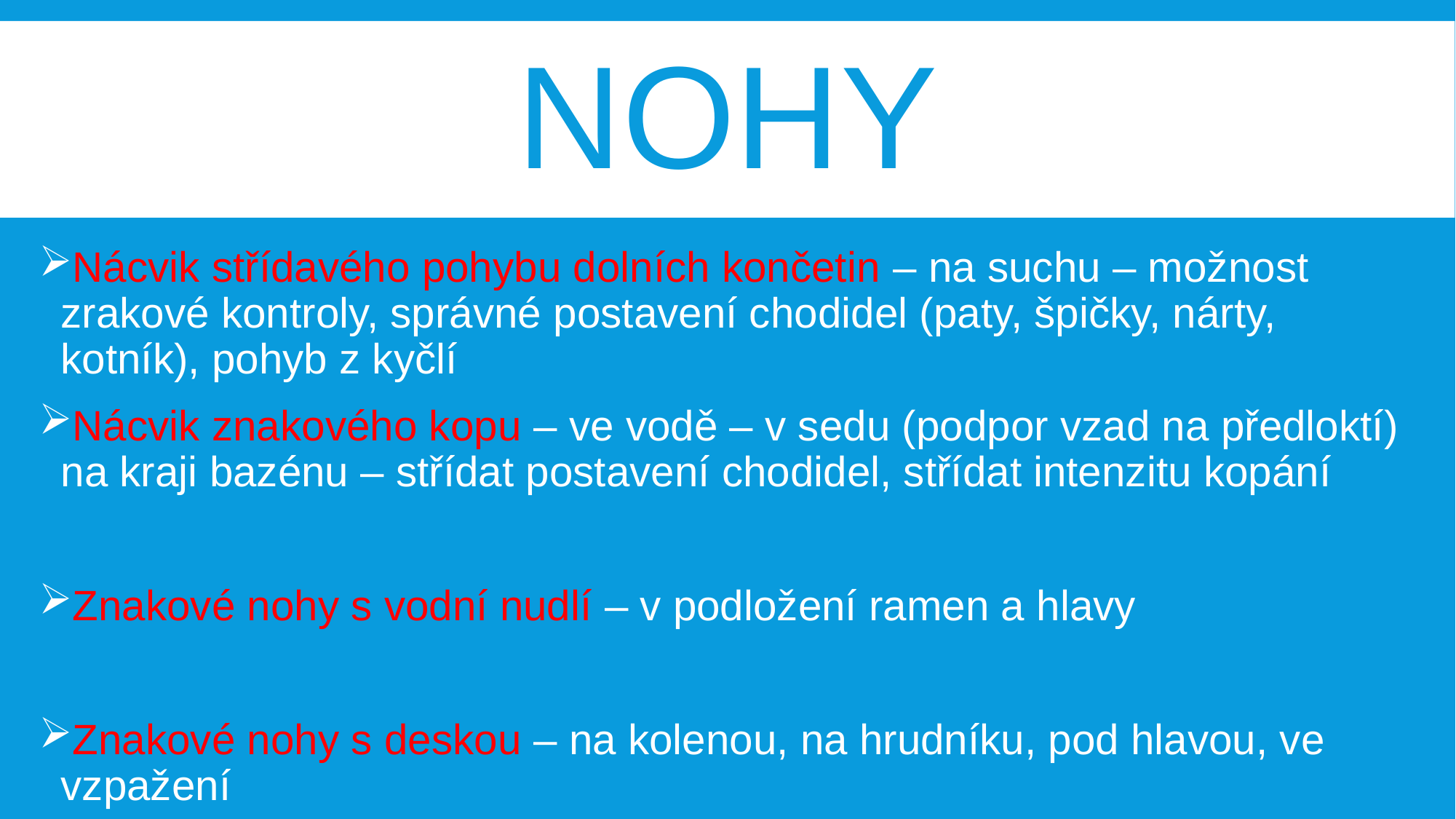

# nohy
Nácvik střídavého pohybu dolních končetin – na suchu – možnost zrakové kontroly, správné postavení chodidel (paty, špičky, nárty, kotník), pohyb z kyčlí
Nácvik znakového kopu – ve vodě – v sedu (podpor vzad na předloktí) na kraji bazénu – střídat postavení chodidel, střídat intenzitu kopání

Znakové nohy s vodní nudlí – v podložení ramen a hlavy

Znakové nohy s deskou – na kolenou, na hrudníku, pod hlavou, ve vzpažení